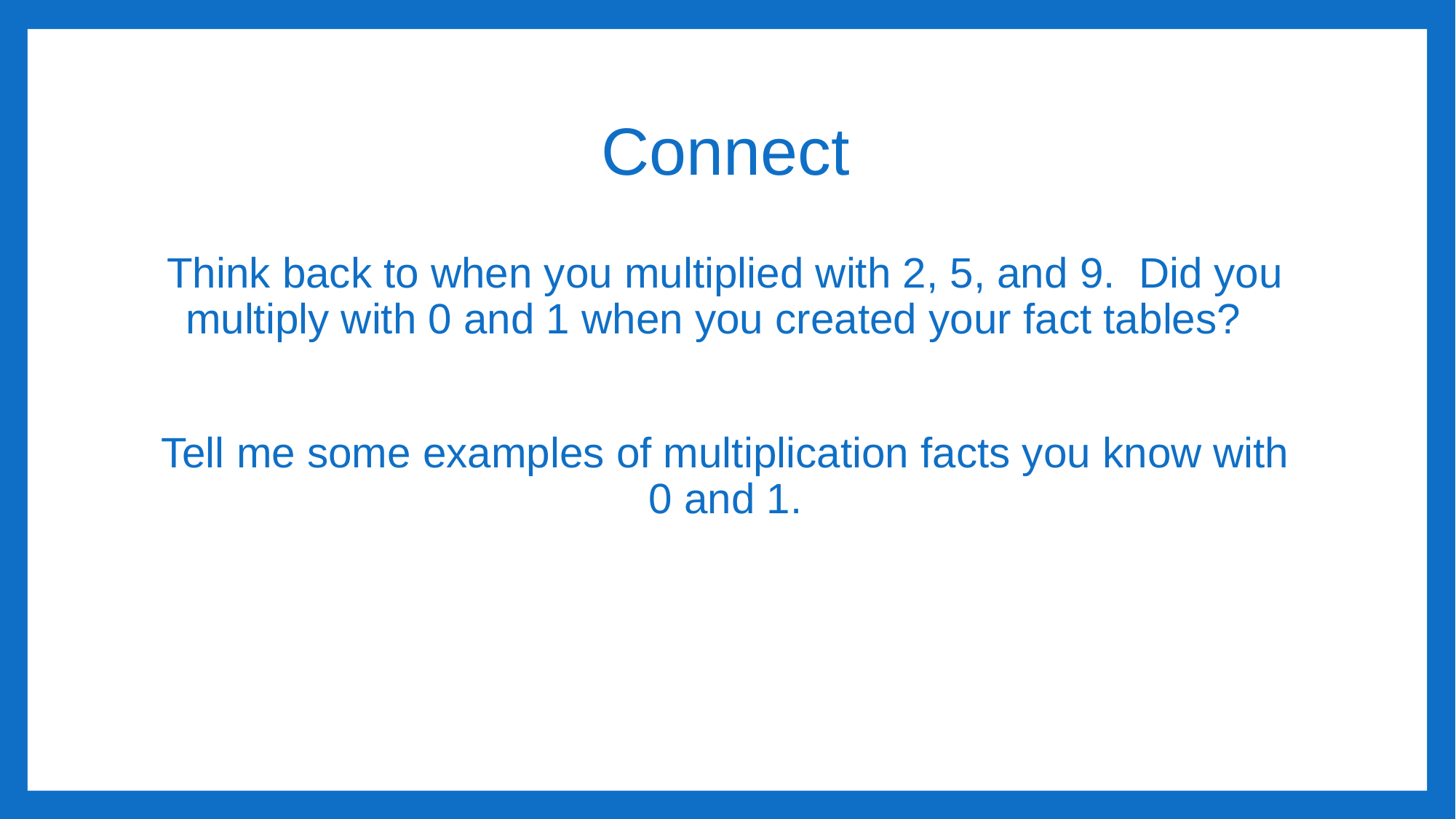

# Connect
Think back to when you multiplied with 2, 5, and 9.  Did you multiply with 0 and 1 when you created your fact tables?

Tell me some examples of multiplication facts you know with 0 and 1.